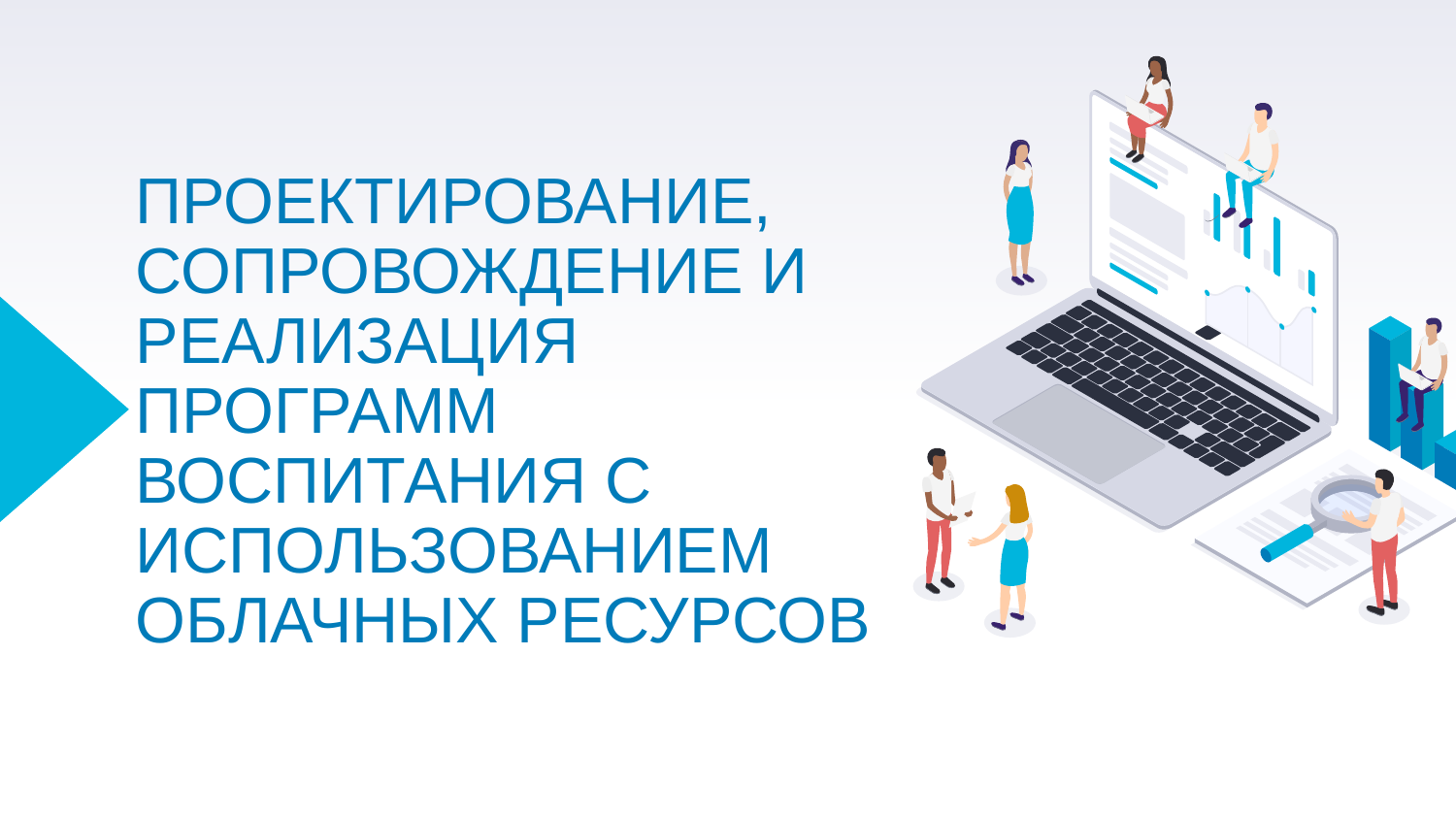

# ПРОЕКТИРОВАНИЕ, СОПРОВОЖДЕНИЕ И РЕАЛИЗАЦИЯ ПРОГРАММ ВОСПИТАНИЯ С ИСПОЛЬЗОВАНИЕМ ОБЛАЧНЫХ РЕСУРСОВ